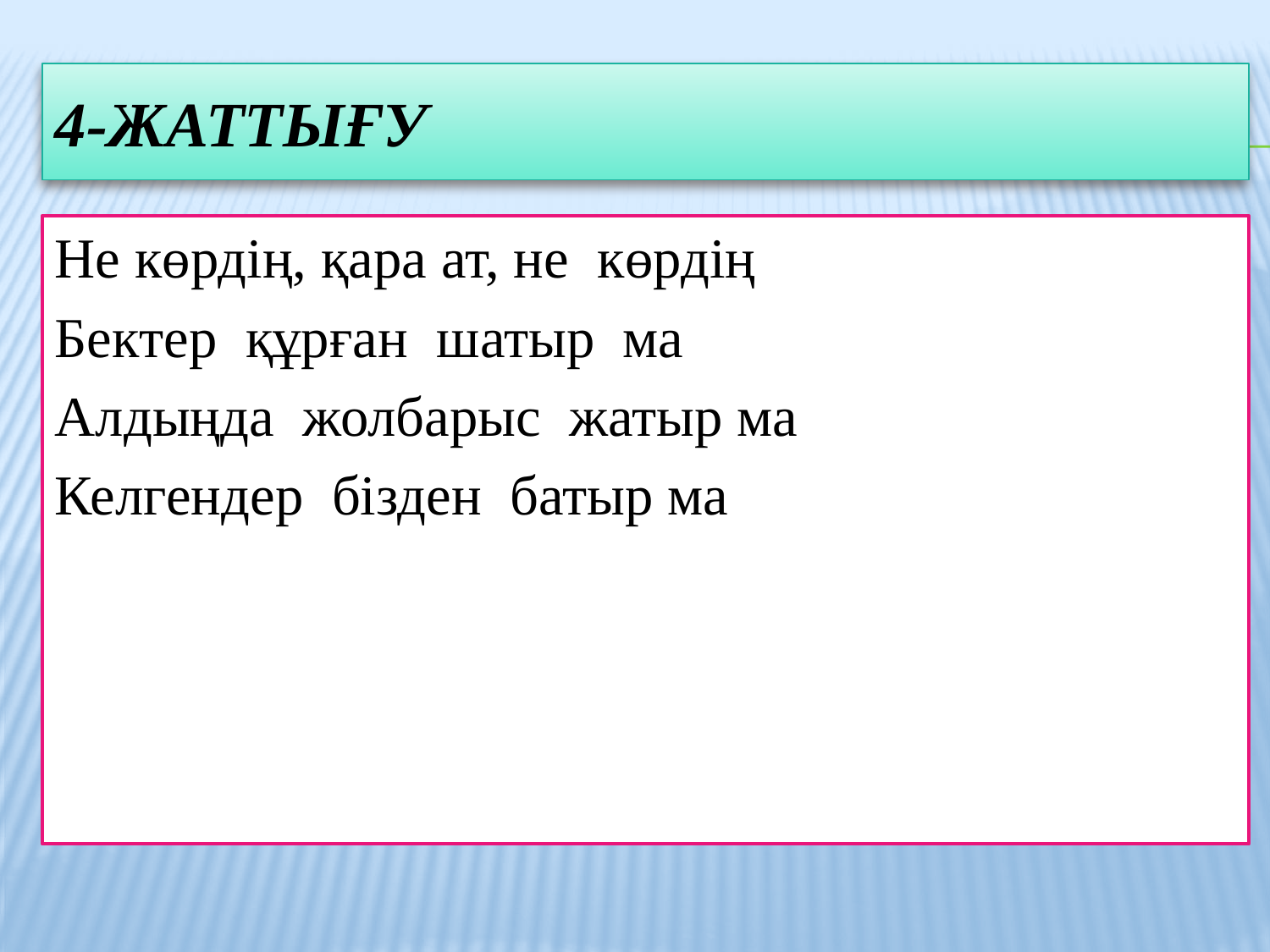

# 4-жаттығу
Не көрдің, қара ат, не  көрдің
Бектер  құрған  шатыр  ма
Алдыңда  жолбарыс  жатыр ма
Келгендер  бізден  батыр ма